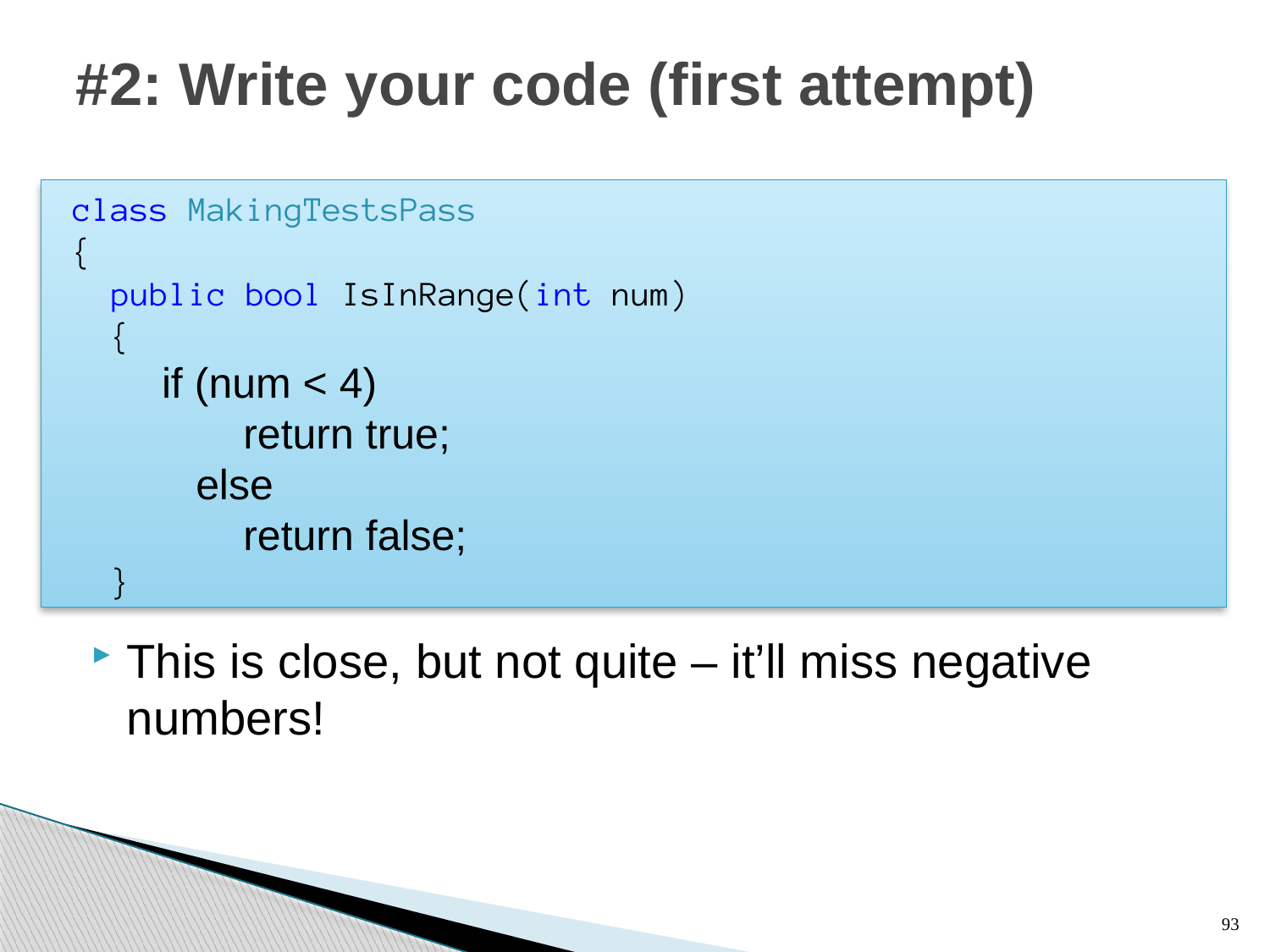

# #2: Write your code (first attempt)
 class MakingTestsPass
 {
   public bool IsInRange(int num)
   {
      if (num < 4)
                return true;
            else
                return false;
   }
This is close, but not quite – it’ll miss negative numbers!
93